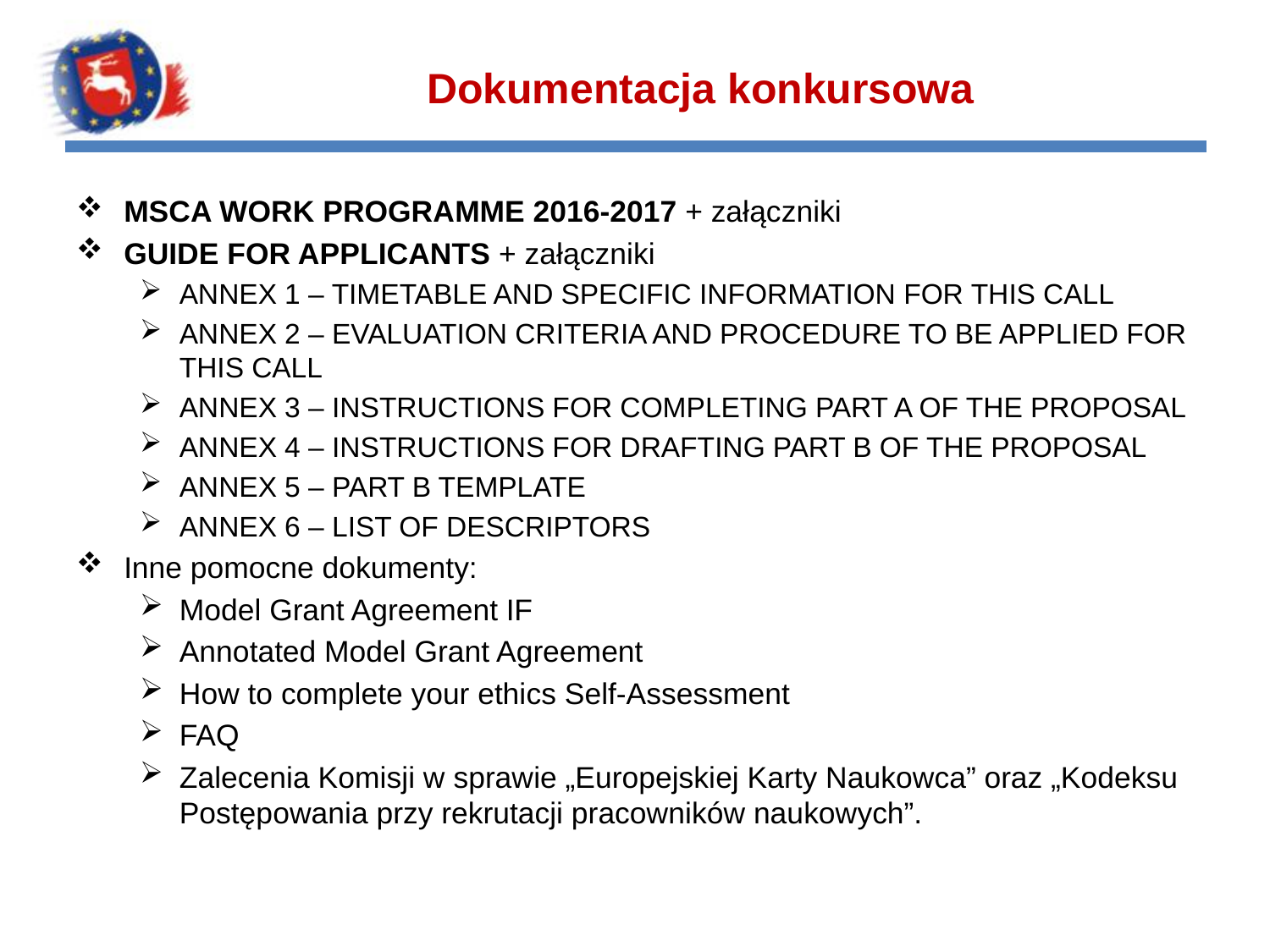

# Dokumentacja konkursowa
MSCA Work Programme 2016-2017 + załączniki
Guide for Applicants + załączniki
ANNEX 1 – TIMETABLE AND SPECIFIC INFORMATION FOR THIS CALL
ANNEX 2 – EVALUATION CRITERIA AND PROCEDURE TO BE APPLIED FOR THIS CALL
ANNEX 3 – INSTRUCTIONS FOR COMPLETING PART A OF THE PROPOSAL
ANNEX 4 – INSTRUCTIONS FOR DRAFTING PART B OF THE PROPOSAL
ANNEX 5 – PART B TEMPLATE
ANNEX 6 – LIST OF DESCRIPTORS
Inne pomocne dokumenty:
Model Grant Agreement IF
Annotated Model Grant Agreement
How to complete your ethics Self-Assessment
FAQ
Zalecenia Komisji w sprawie „Europejskiej Karty Naukowca” oraz „Kodeksu Postępowania przy rekrutacji pracowników naukowych”.